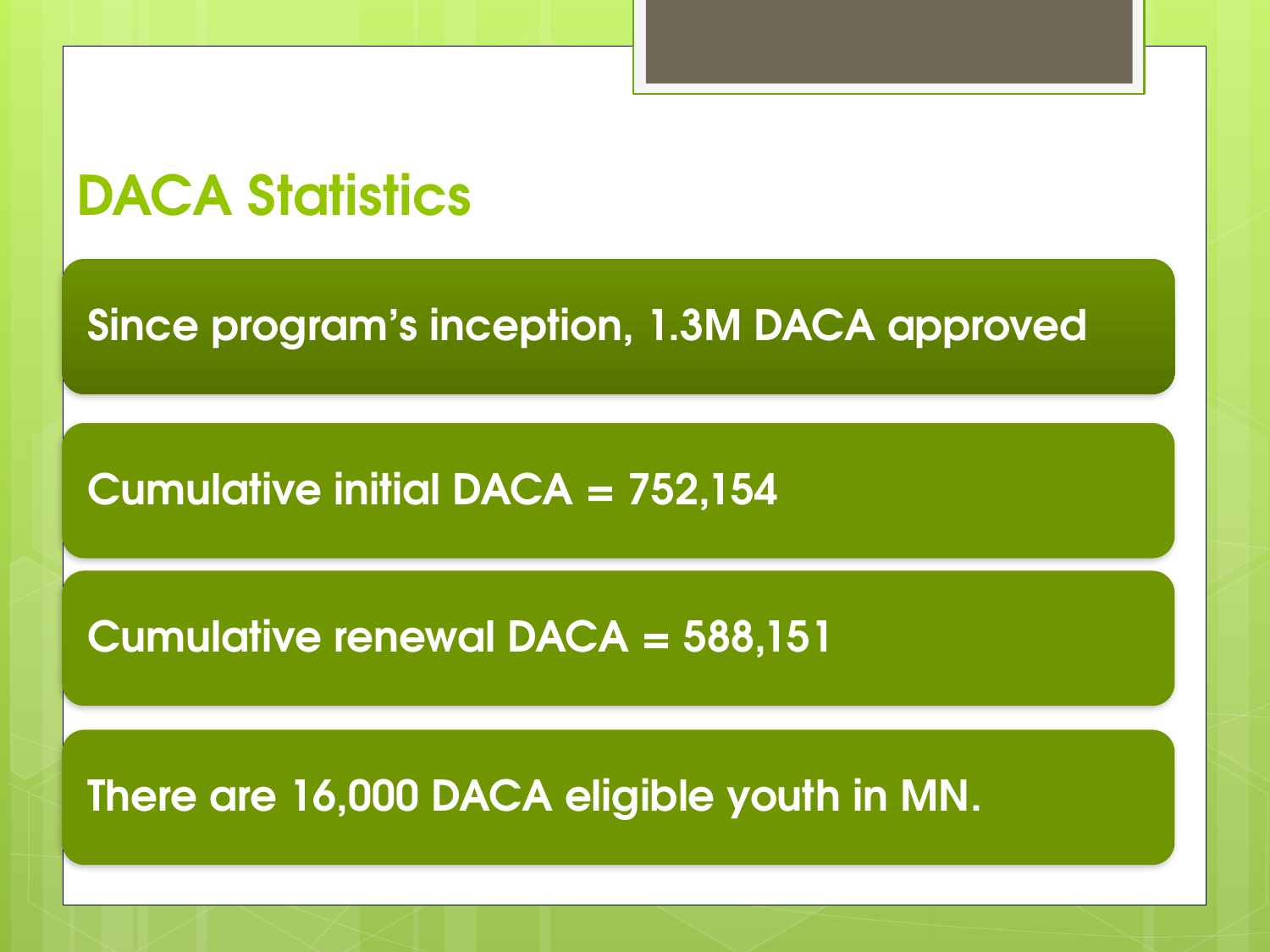

# DACA Statistics
Since program’s inception, 1.3M DACA approved
Cumulative initial DACA = 752,154
Cumulative renewal DACA = 588,151
There are 16,000 DACA eligible youth in MN.